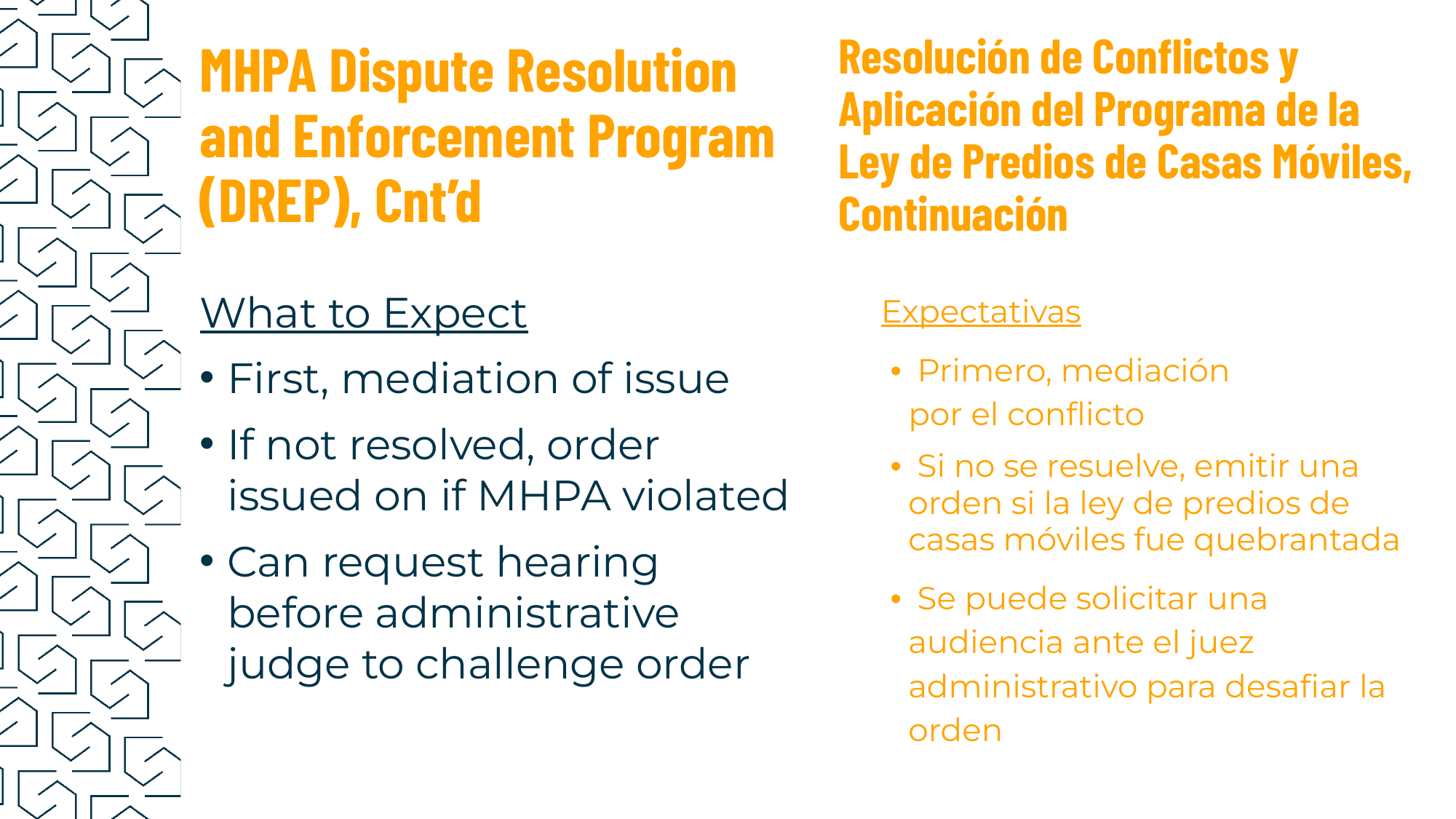

# MHPA Dispute Resolution and Enforcement Program (DREP), Cnt’d
Resolución de Conflictos y Aplicación del Programa de la Ley de Predios de Casas Móviles, Continuación
What to Expect
First, mediation of issue
If not resolved, order issued on if MHPA violated
Can request hearing before administrative judge to challenge order

Expectativas
•  Primero, mediación por el conﬂicto
•  Si no se resuelve, emitir una orden si la ley de predios de casas móviles fue quebrantada
•  Se puede solicitar una audiencia ante el juez administrativo para desafiar la orden